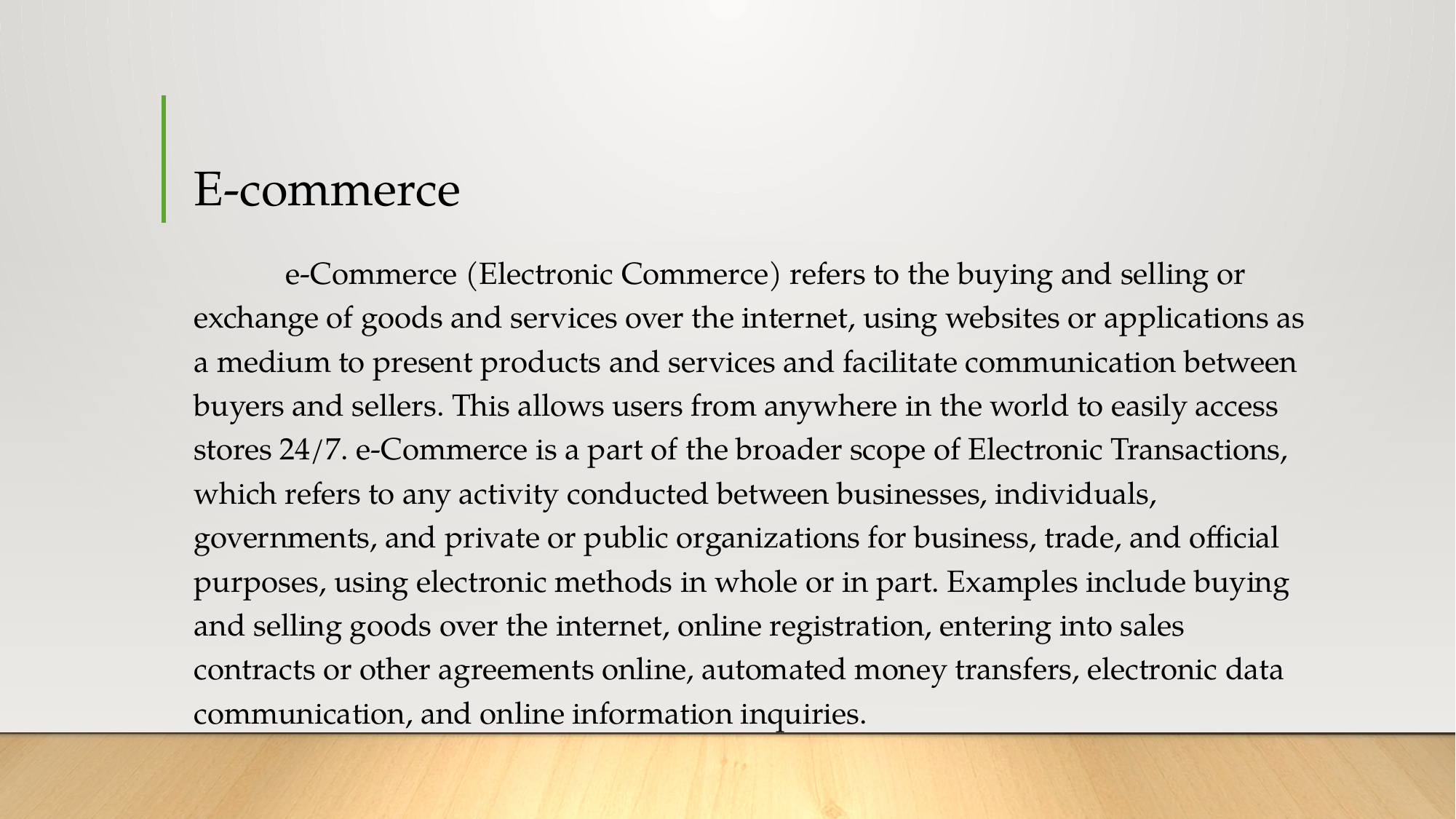

# E-commerce
	e-Commerce (Electronic Commerce) refers to the buying and selling or exchange of goods and services over the internet, using websites or applications as a medium to present products and services and facilitate communication between buyers and sellers. This allows users from anywhere in the world to easily access stores 24/7. e-Commerce is a part of the broader scope of Electronic Transactions, which refers to any activity conducted between businesses, individuals, governments, and private or public organizations for business, trade, and official purposes, using electronic methods in whole or in part. Examples include buying and selling goods over the internet, online registration, entering into sales contracts or other agreements online, automated money transfers, electronic data communication, and online information inquiries.